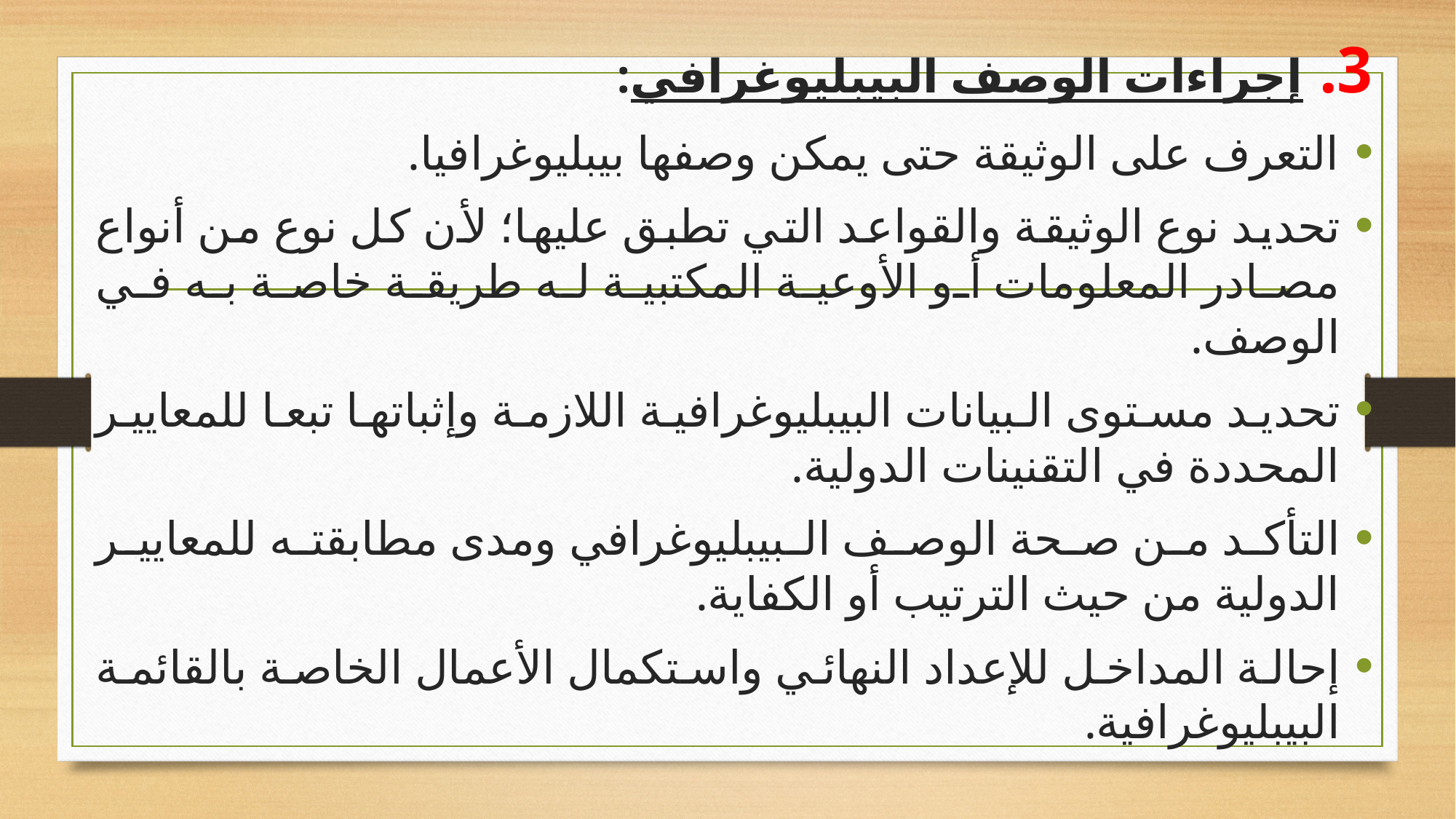

3. إجراءات الوصف البيبليوغرافي:
التعرف على الوثيقة حتى يمكن وصفها بيبليوغرافيا.
تحديد نوع الوثيقة والقواعد التي تطبق عليها؛ لأن كل نوع من أنواع مصادر المعلومات أو الأوعية المكتبية له طريقة خاصة به في الوصف.
تحديد مستوى البيانات البيبليوغرافية اللازمة وإثباتها تبعا للمعايير المحددة في التقنينات الدولية.
التأكد من صحة الوصف البيبليوغرافي ومدى مطابقته للمعايير الدولية من حيث الترتيب أو الكفاية.
إحالة المداخل للإعداد النهائي واستكمال الأعمال الخاصة بالقائمة البيبليوغرافية.